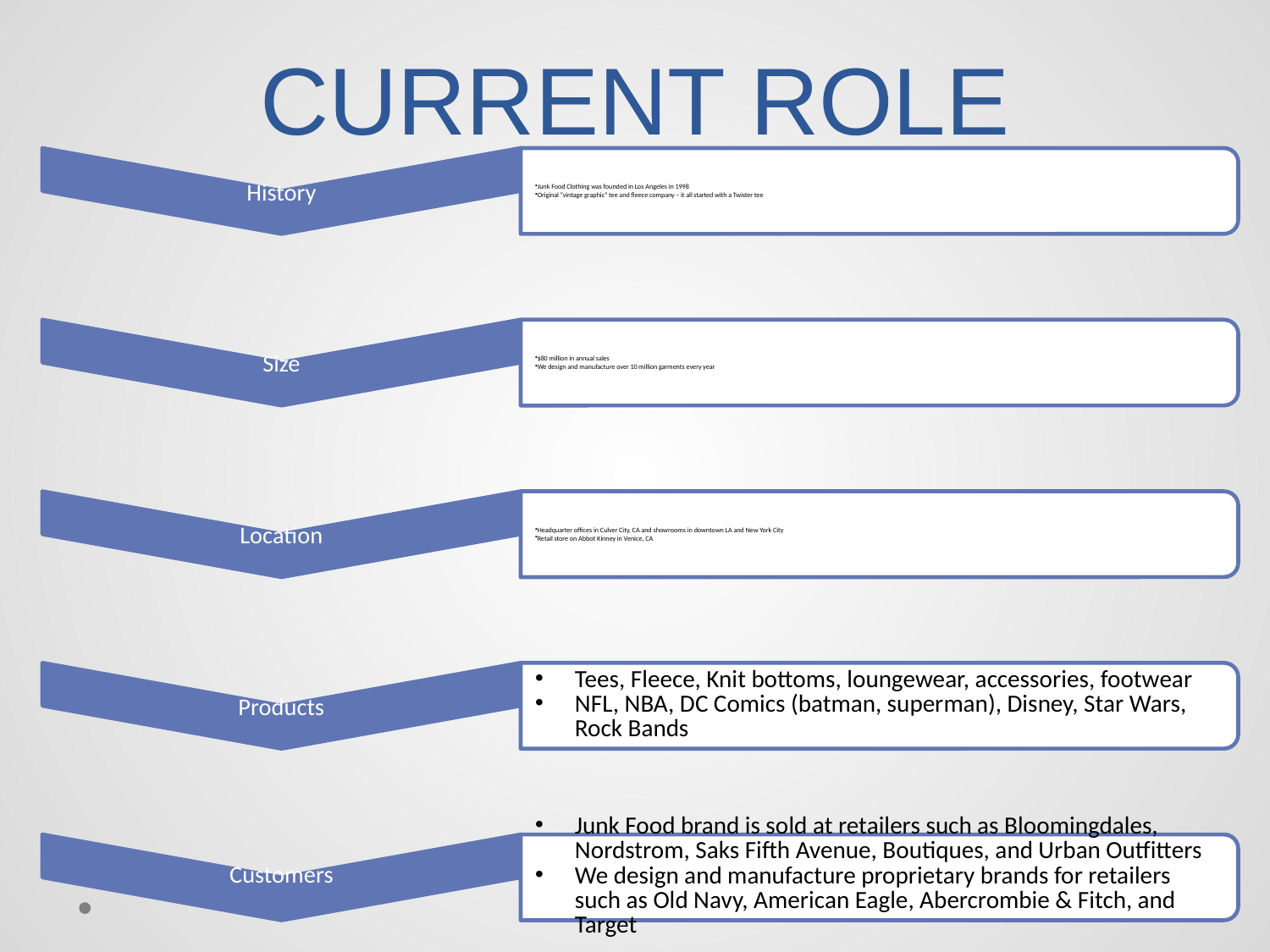

# CURRENT ROLE
History
Junk Food Clothing was founded in Los Angeles in 1998
Size
$80 million in annual sales
We design and manufacture over 10 million garments every year
Location
Headquarter offices in Culver City, CA and showrooms in downtown LA and New York City
Retail store on Abbot Kinney in Venice, CA
Products
Customers
Original “vintage graphic” tee and fleece company – it all started with a Twister tee
Tees, Fleece, Knit bottoms, loungewear, accessories, footwear
Junk Food brand is sold at retailers such as Bloomingdales, Nordstrom, Saks Fifth Avenue, Boutiques, and Urban Outfitters
We design and manufacture proprietary brands for retailers such as Old Navy, American Eagle, Abercrombie & Fitch, and Target
NFL, NBA, DC Comics (batman, superman), Disney, Star Wars, Rock Bands